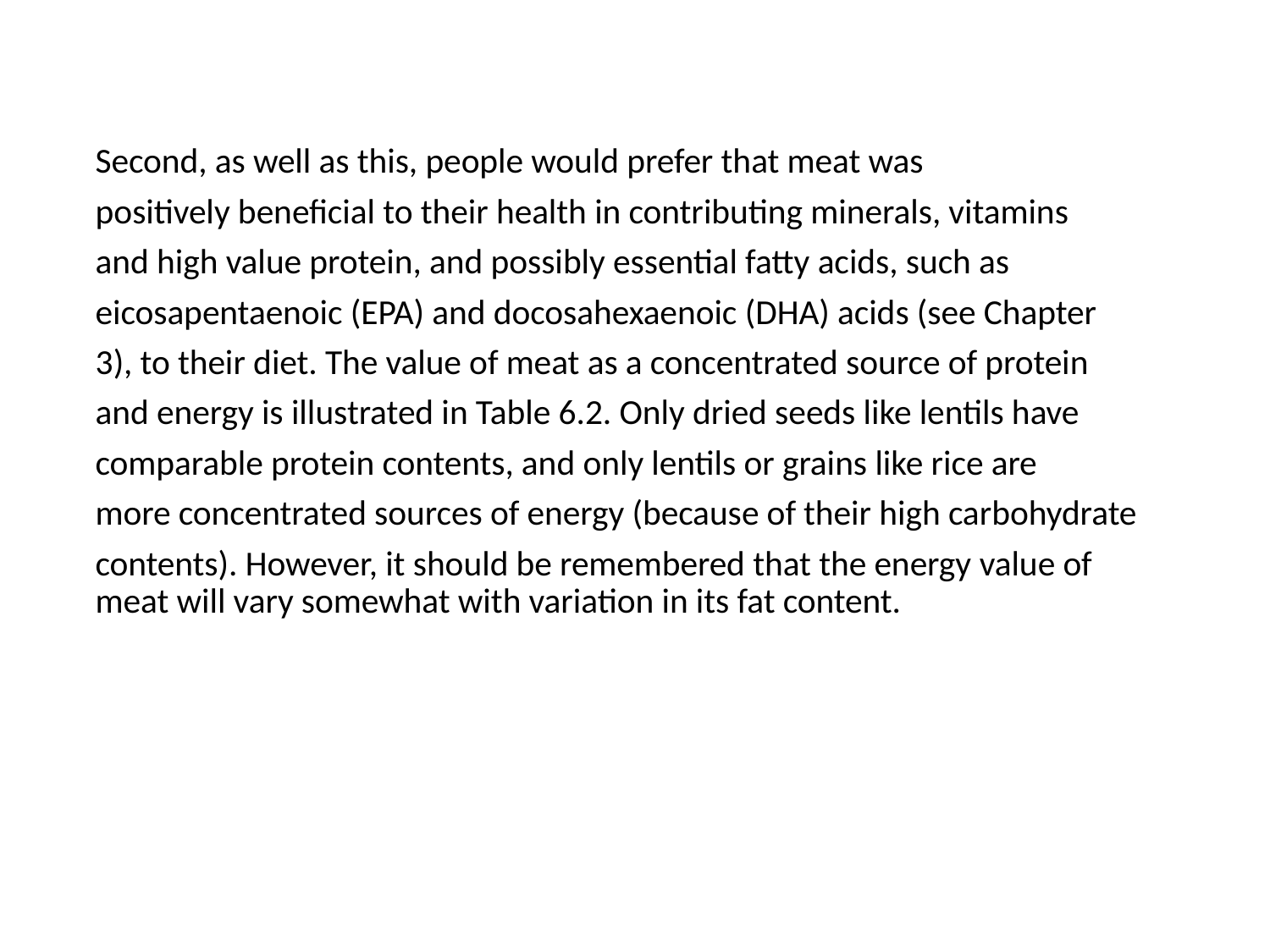

Second, as well as this, people would prefer that meat was
positively beneficial to their health in contributing minerals, vitamins
and high value protein, and possibly essential fatty acids, such as
eicosapentaenoic (EPA) and docosahexaenoic (DHA) acids (see Chapter
3), to their diet. The value of meat as a concentrated source of protein
and energy is illustrated in Table 6.2. Only dried seeds like lentils have
comparable protein contents, and only lentils or grains like rice are
more concentrated sources of energy (because of their high carbohydrate
contents). However, it should be remembered that the energy value of meat will vary somewhat with variation in its fat content.